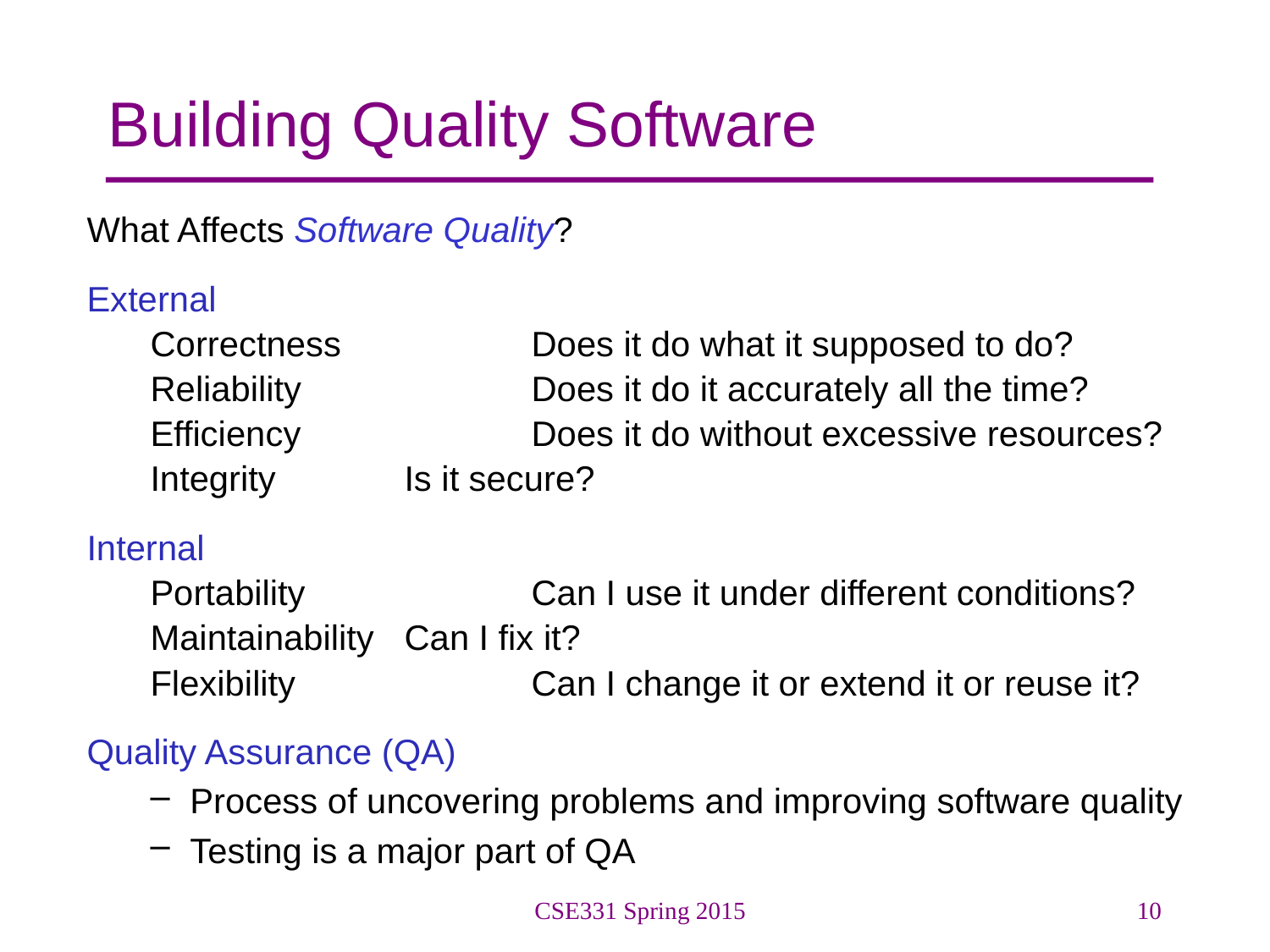

# Building Quality Software
What Affects Software Quality?

External
Correctness		Does it do what it supposed to do?
Reliability		Does it do it accurately all the time?
Efficiency		Does it do without excessive resources?
Integrity		Is it secure?

Internal
Portability		Can I use it under different conditions?
Maintainability	Can I fix it?
Flexibility		Can I change it or extend it or reuse it?

Quality Assurance (QA)
Process of uncovering problems and improving software quality
Testing is a major part of QA
CSE331 Spring 2015
10